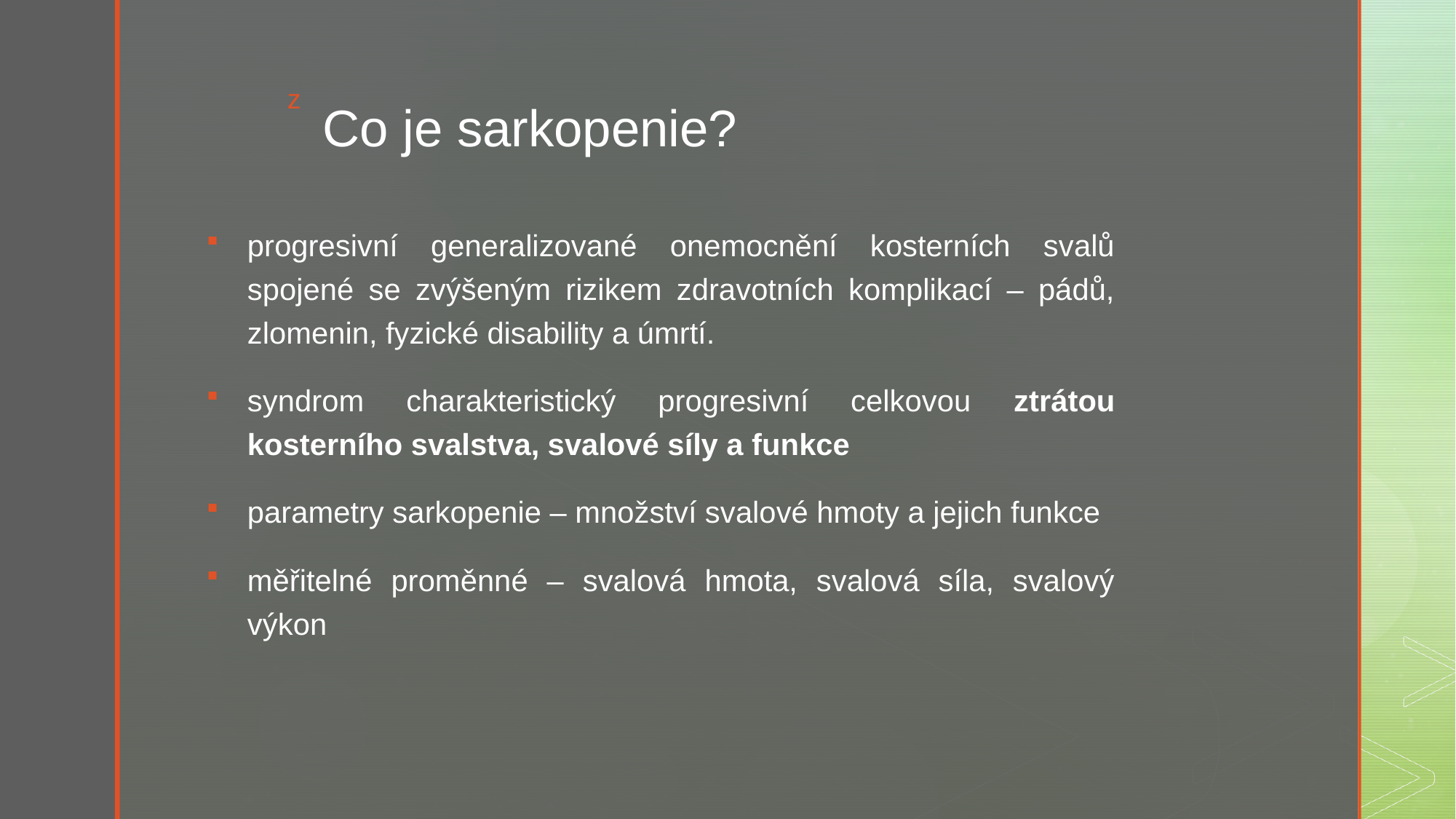

# Co je sarkopenie?
progresivní generalizované onemocnění kosterních svalů spojené se zvýšeným rizikem zdravotních komplikací – pádů, zlomenin, fyzické disability a úmrtí.
syndrom charakteristický progresivní celkovou ztrátou kosterního svalstva, svalové síly a funkce
parametry sarkopenie – množství svalové hmoty a jejich funkce
měřitelné proměnné – svalová hmota, svalová síla, svalový výkon